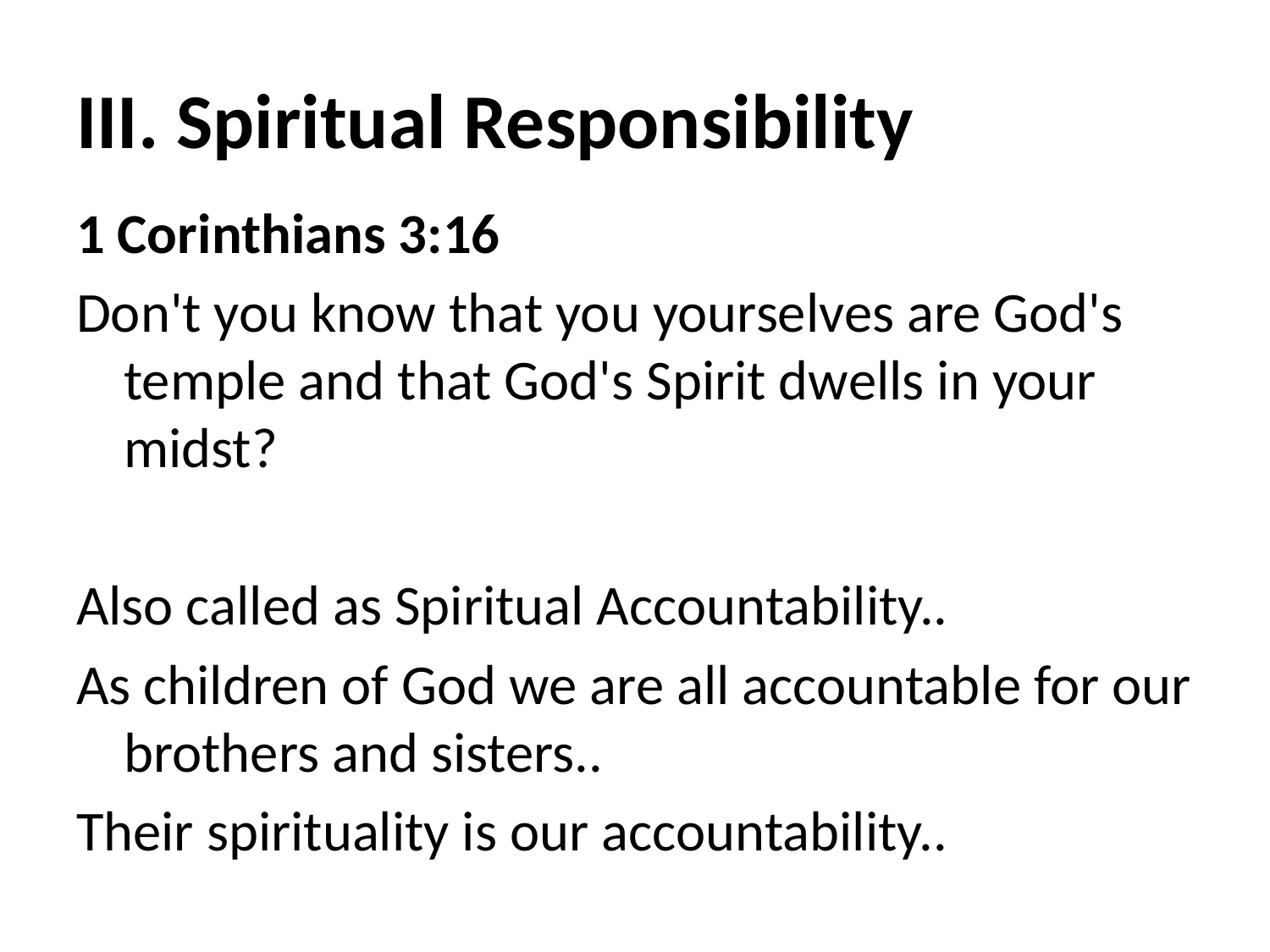

# III. Spiritual Responsibility
1 Corinthians 3:16
Don't you know that you yourselves are God's temple and that God's Spirit dwells in your midst?

Also called as Spiritual Accountability..
As children of God we are all accountable for our brothers and sisters..
Their spirituality is our accountability..